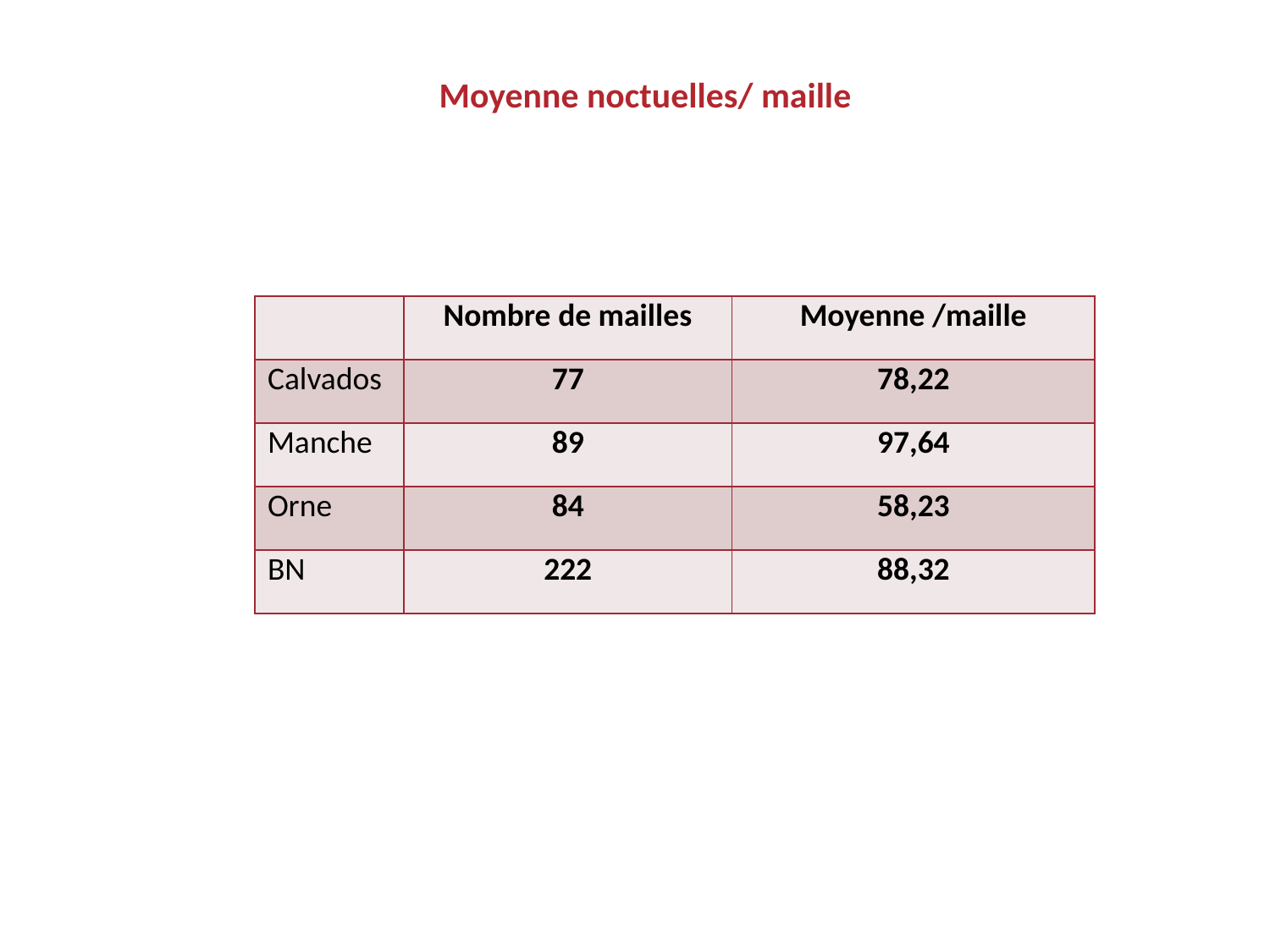

Moyenne noctuelles/ maille

|  | Nombre de mailles | Moyenne /maille |
| --- | --- | --- |
| Calvados | 77 | 78,22 |
| Manche | 89 | 97,64 |
| Orne | 84 | 58,23 |
| BN | 222 | 88,32 |